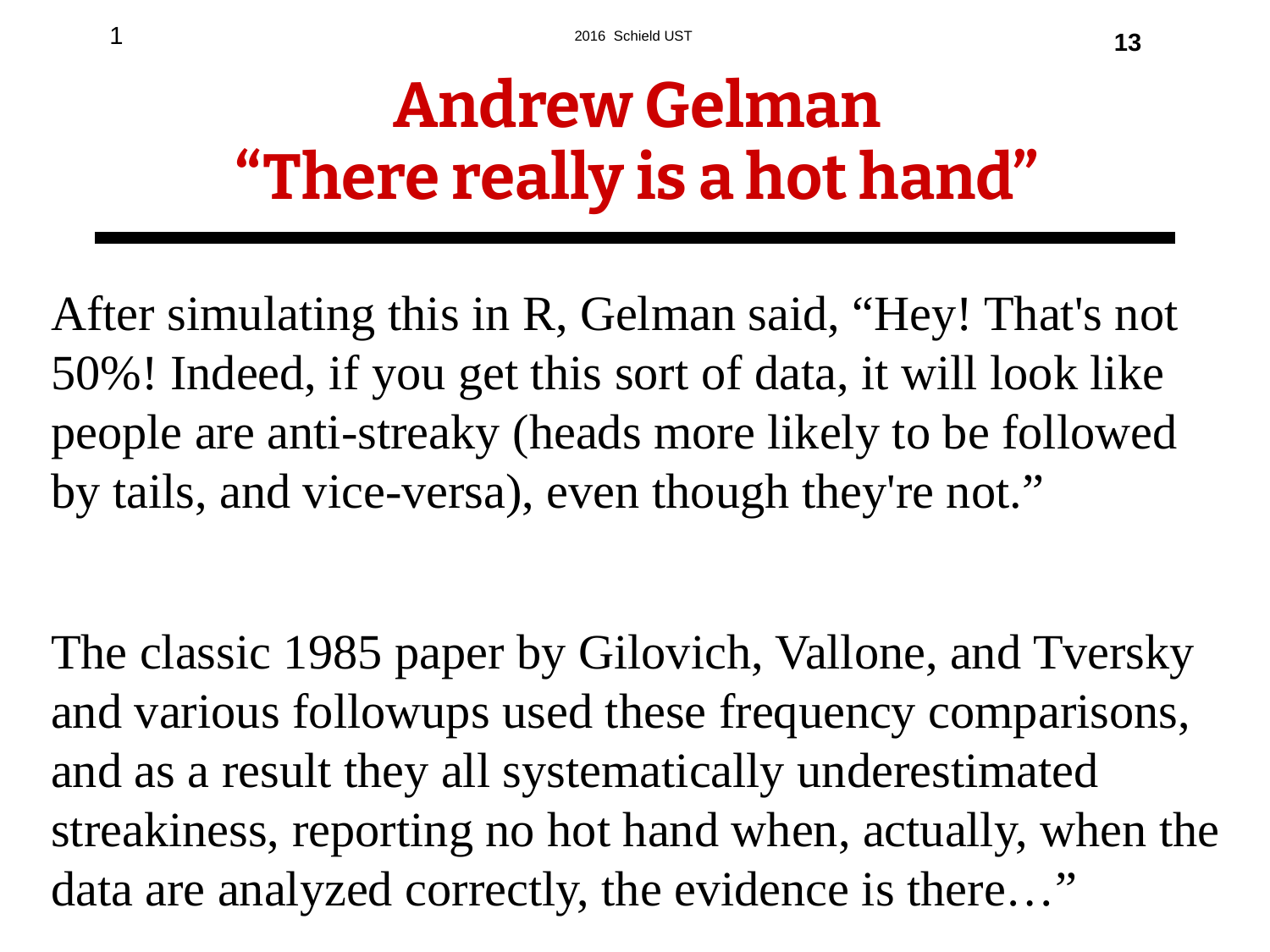

13
Andrew Gelman
“There really is a hot hand”
After simulating this in R, Gelman said, “Hey! That's not 50%! Indeed, if you get this sort of data, it will look like people are anti-streaky (heads more likely to be followed by tails, and vice-versa), even though they're not.”

The classic 1985 paper by Gilovich, Vallone, and Tversky and various followups used these frequency comparisons, and as a result they all systematically underestimated streakiness, reporting no hot hand when, actually, when the data are analyzed correctly, the evidence is there…”